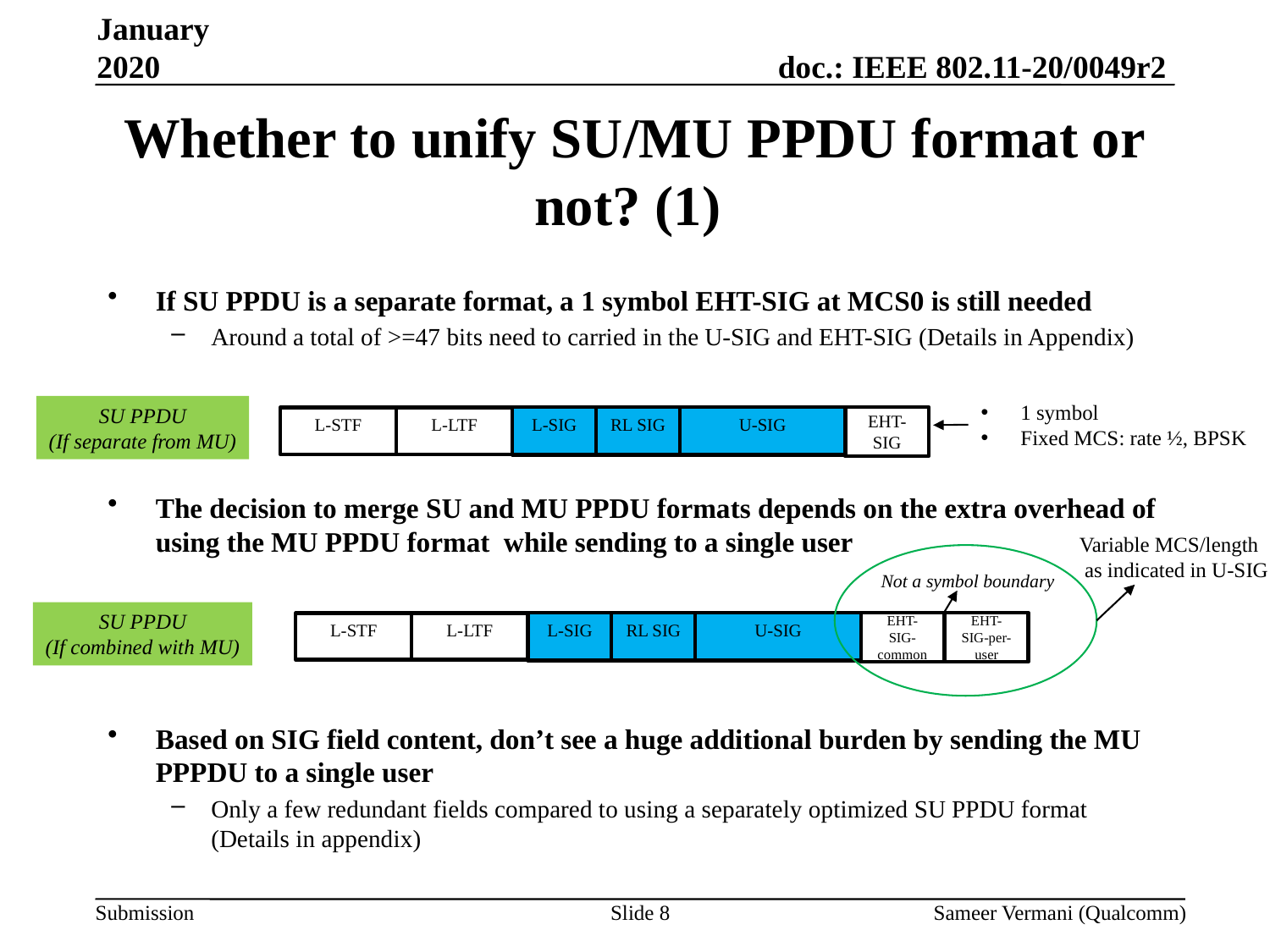

January 2020
# Whether to unify SU/MU PPDU format or not? (1)
If SU PPDU is a separate format, a 1 symbol EHT-SIG at MCS0 is still needed
Around a total of >=47 bits need to carried in the U-SIG and EHT-SIG (Details in Appendix)

The decision to merge SU and MU PPDU formats depends on the extra overhead of using the MU PPDU format  while sending to a single user

Based on SIG field content, don’t see a huge additional burden by sending the MU PPPDU to a single user
Only a few redundant fields compared to using a separately optimized SU PPDU format (Details in appendix)

1 symbol
Fixed MCS: rate ½, BPSK
SU PPDU
(If separate from MU)
L-SIG
RL SIG
U-SIG
EHT-SIG
L-LTF
L-STF
Variable MCS/length
 as indicated in U-SIG

Not a symbol boundary
SU PPDU
(If combined with MU)
L-SIG
RL SIG
U-SIG
EHT-SIG-common
EHT-SIG-per-user
L-LTF
L-STF
Slide 8
Sameer Vermani (Qualcomm)